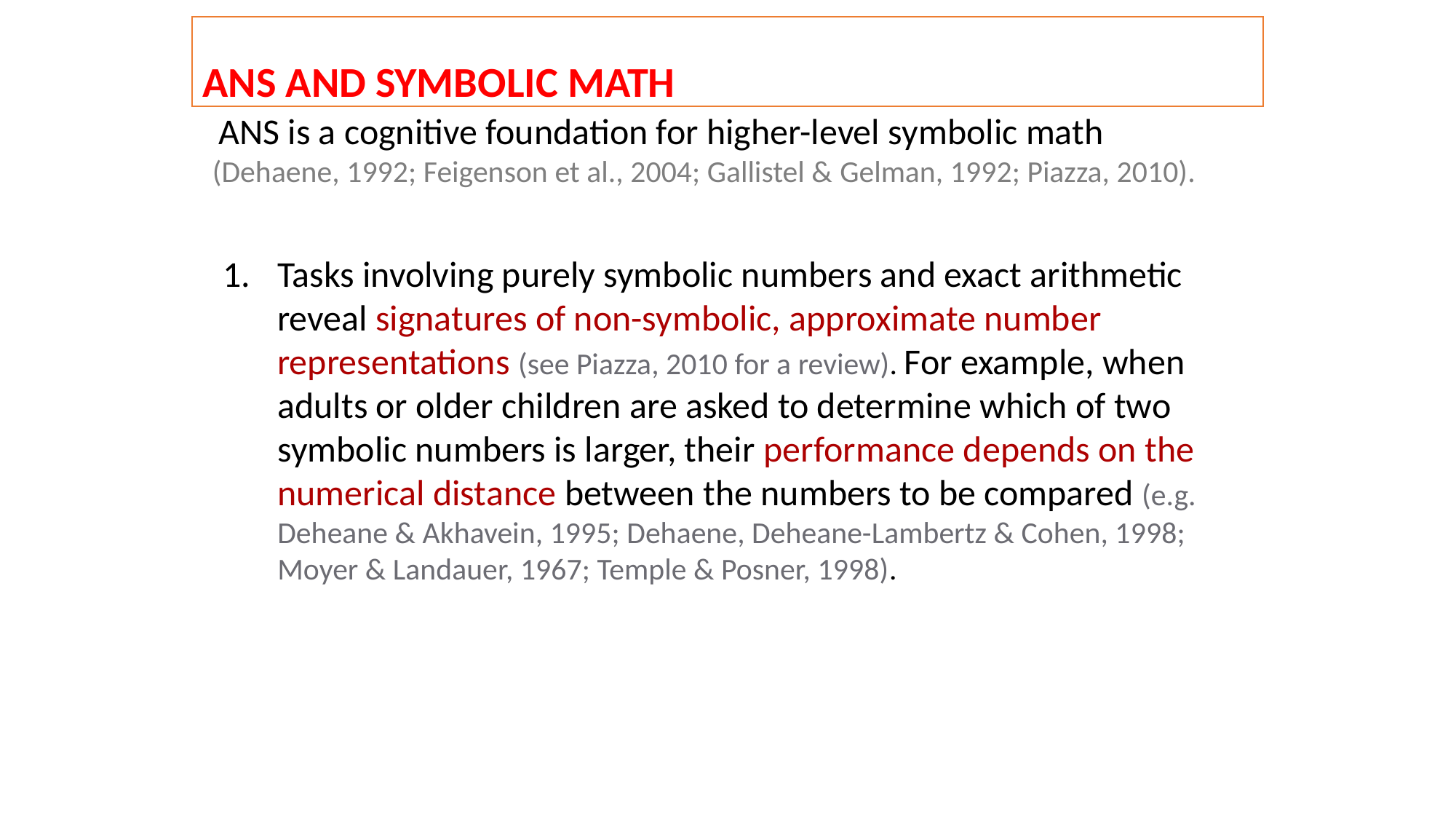

# ANS AND SYMBOLIC MATH
 ANS is a cognitive foundation for higher-level symbolic math
(Dehaene, 1992; Feigenson et al., 2004; Gallistel & Gelman, 1992; Piazza, 2010).
Tasks involving purely symbolic numbers and exact arithmetic reveal signatures of non-symbolic, approximate number representations (see Piazza, 2010 for a review). For example, when adults or older children are asked to determine which of two symbolic numbers is larger, their performance depends on the numerical distance between the numbers to be compared (e.g. Deheane & Akhavein, 1995; Dehaene, Deheane-Lambertz & Cohen, 1998; Moyer & Landauer, 1967; Temple & Posner, 1998).